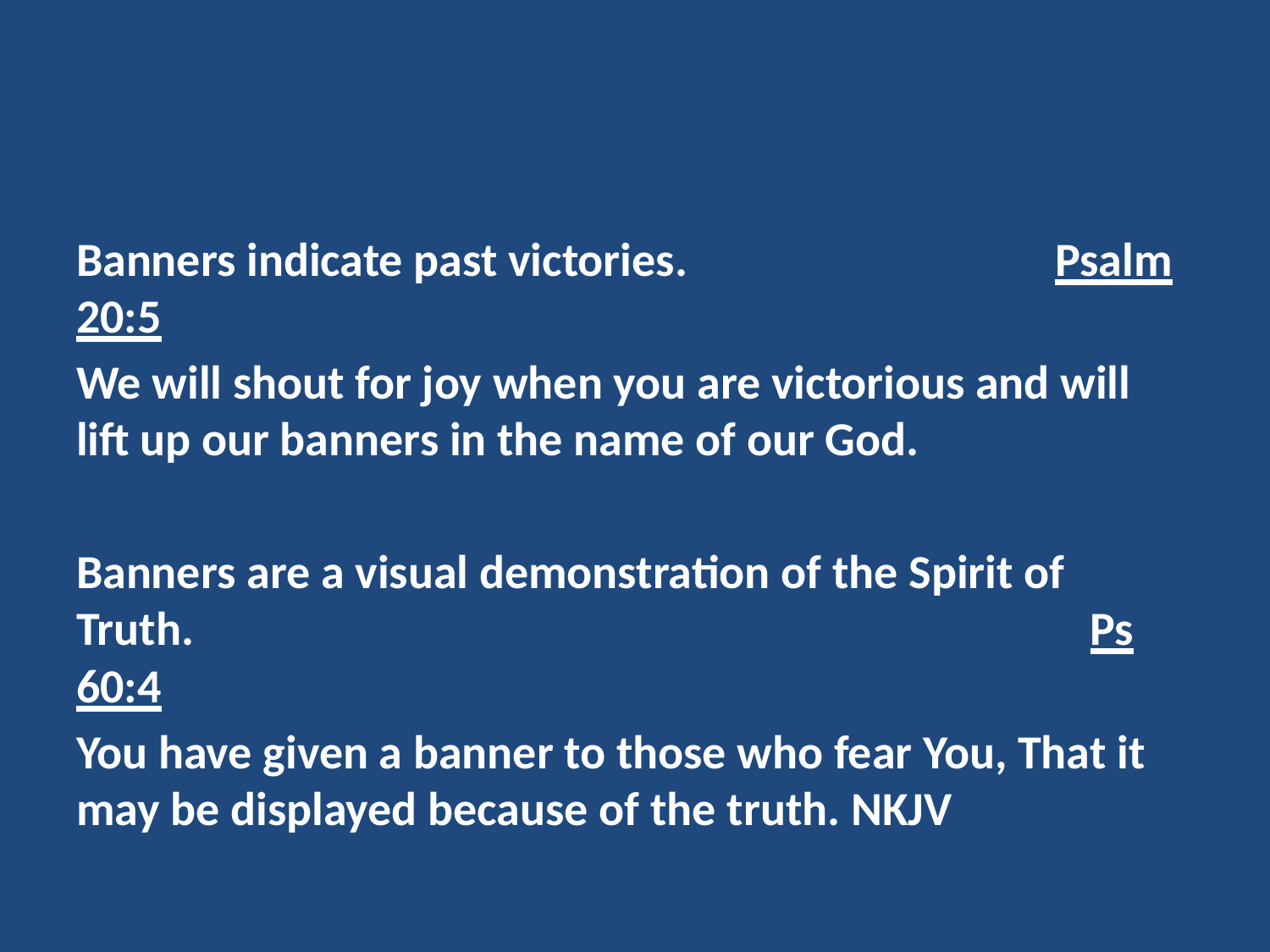

#
Banners indicate past victories.                                  Psalm 20:5
We will shout for joy when you are victorious and will lift up our banners in the name of our God.

Banners are a visual demonstration of the Spirit of Truth.                                                                                   Ps 60:4
You have given a banner to those who fear You, That it may be displayed because of the truth. NKJV